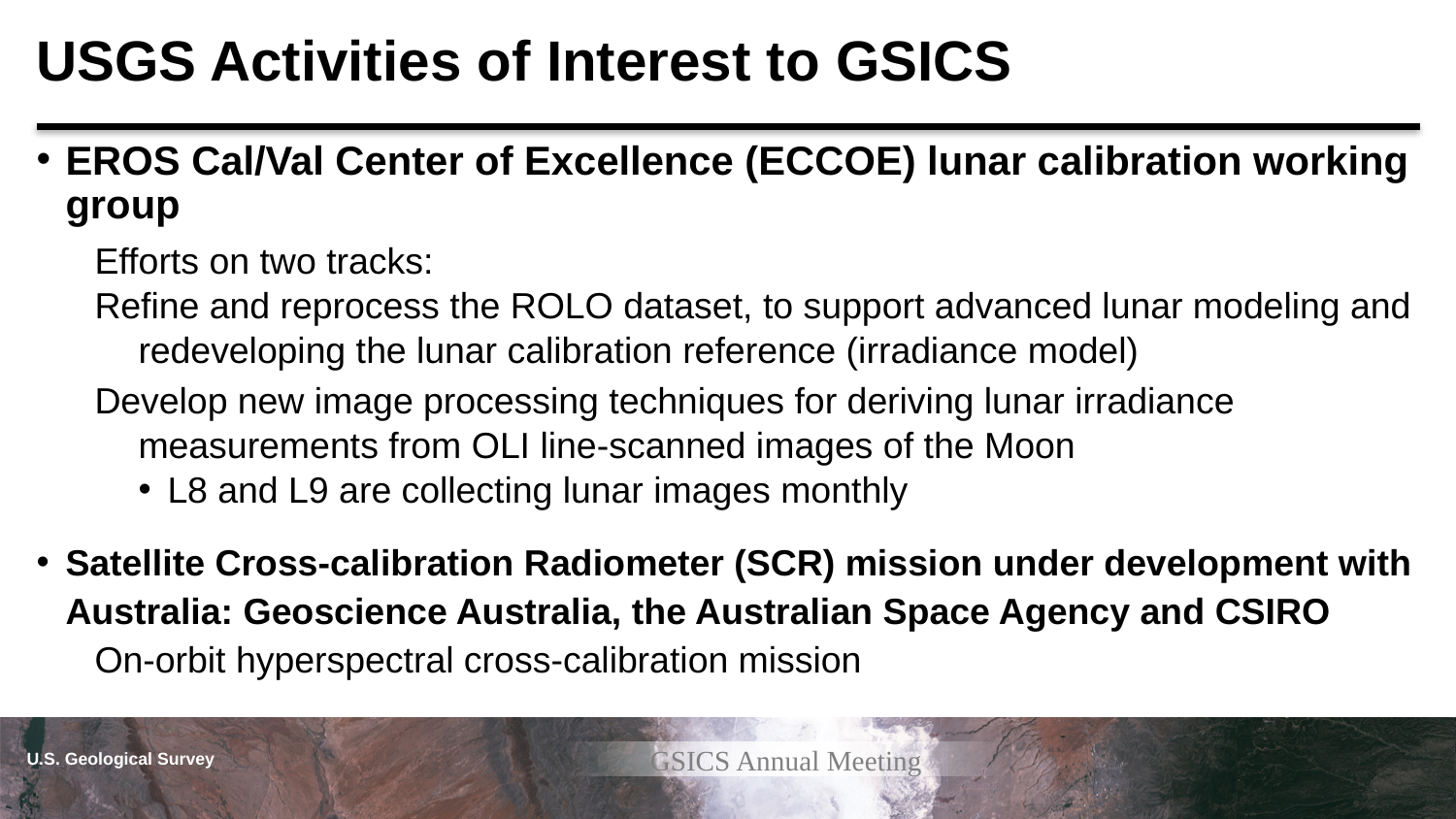

# USGS Activities of Interest to GSICS
EROS Cal/Val Center of Excellence (ECCOE) lunar calibration working group
Efforts on two tracks:
Refine and reprocess the ROLO dataset, to support advanced lunar modeling and redeveloping the lunar calibration reference (irradiance model)
Develop new image processing techniques for deriving lunar irradiance measurements from OLI line-scanned images of the Moon
L8 and L9 are collecting lunar images monthly
Satellite Cross-calibration Radiometer (SCR) mission under development with Australia: Geoscience Australia, the Australian Space Agency and CSIRO
On-orbit hyperspectral cross-calibration mission